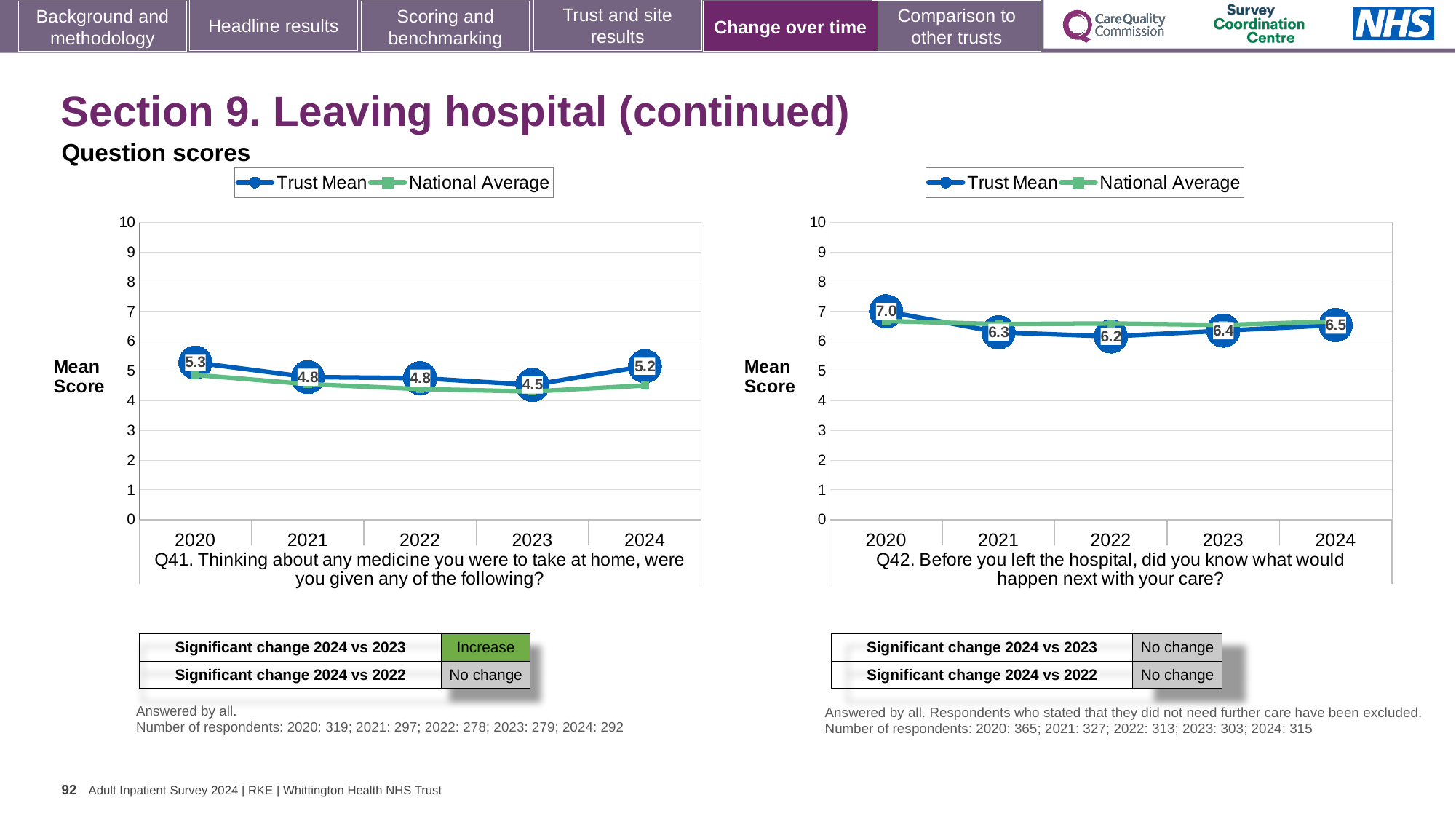

# Section 9. Leaving hospital (continued)
Question scores

### Chart

| Category | Trust Mean | National Average |
|---|---|---|
| 2020 | 5.285459113677274 | 4.870046056338317 |
| 2021 | 4.797049798996867 | 4.559779557716962 |
| 2022 | 4.762392997784836 | 4.393293438839676 |
| 2023 | 4.531597595081585 | 4.311320910470059 |
| 2024 | 5.162951171446208 | 4.513074126480582 |

### Chart

| Category | Trust Mean | National Average |
|---|---|---|
| 2020 | 7.008016462869527 | 6.682918926457972 |
| 2021 | 6.303615397077149 | 6.578663337196869 |
| 2022 | 6.165270250247959 | 6.600935210421005 |
| 2023 | 6.359580101428025 | 6.550349835395068 |
| 2024 | 6.548955052025637 | 6.671287481690015 |
| Significant change 2024 vs 2023 | Increase |
| --- | --- |
| Significant change 2024 vs 2022 | No change |
| Significant change 2024 vs 2023 | No change |
| --- | --- |
| Significant change 2024 vs 2022 | No change |
Answered by all.
Number of respondents: 2020: 319; 2021: 297; 2022: 278; 2023: 279; 2024: 292

Answered by all. Respondents who stated that they did not need further care have been excluded.
Number of respondents: 2020: 365; 2021: 327; 2022: 313; 2023: 303; 2024: 315

92